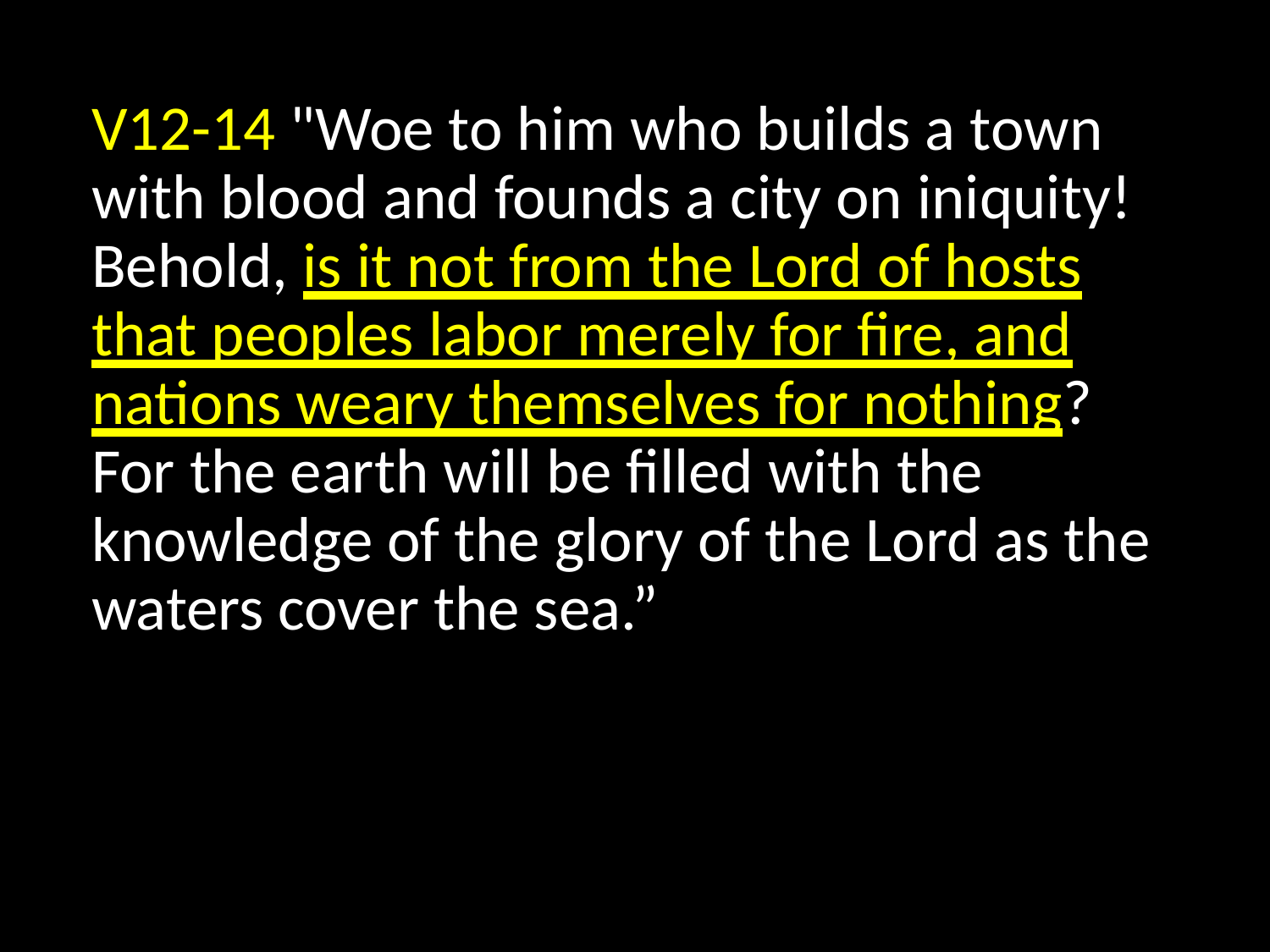

V12-14 "Woe to him who builds a town with blood and founds a city on iniquity! Behold, is it not from the Lord of hosts that peoples labor merely for fire, and nations weary themselves for nothing? For the earth will be filled with the knowledge of the glory of the Lord as the waters cover the sea.”